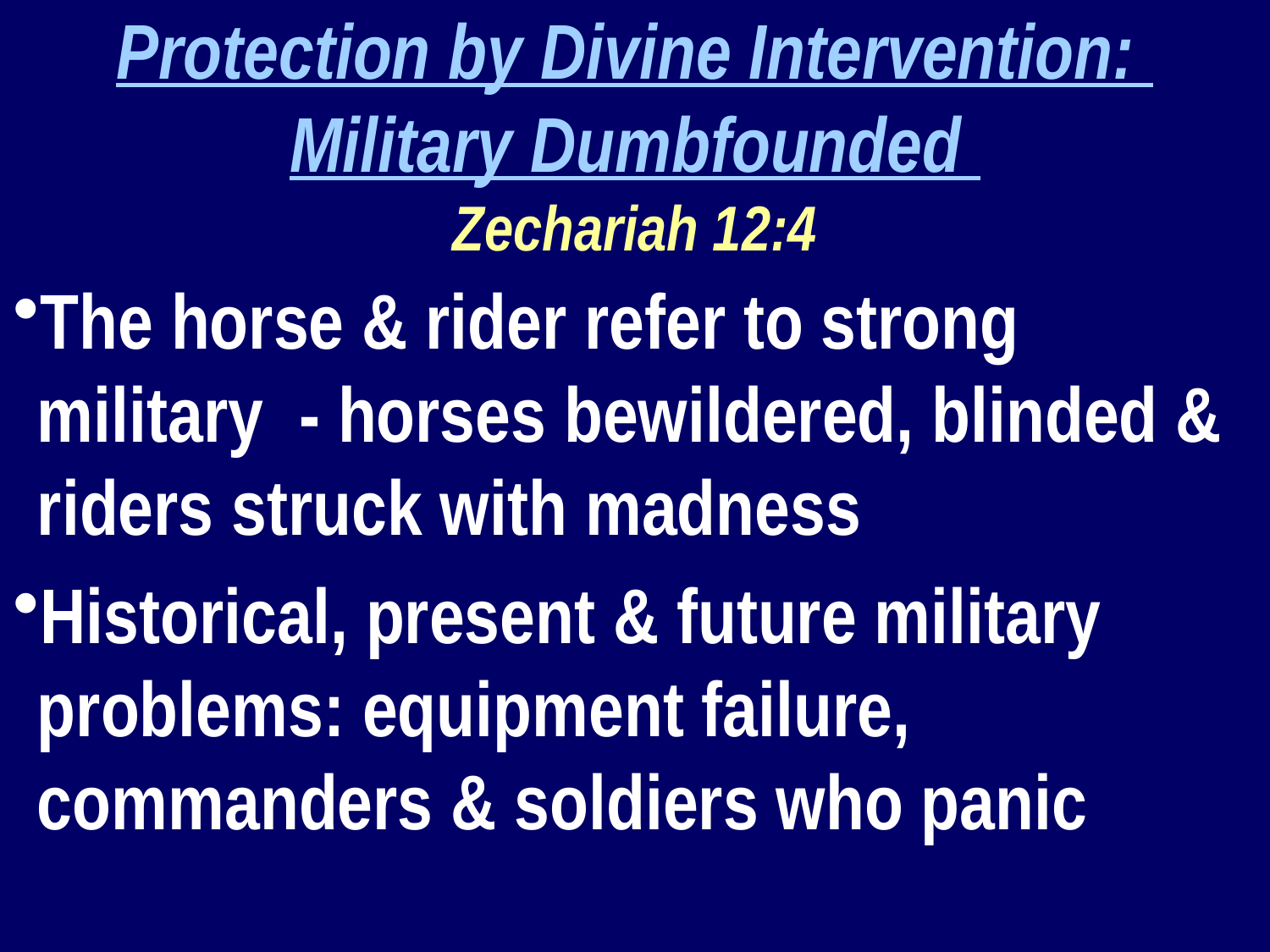

Protection by Divine Intervention:
Military Dumbfounded
Zechariah 12:4
The horse & rider refer to strong military  - horses bewildered, blinded & riders struck with madness
Historical, present & future military problems: equipment failure, commanders & soldiers who panic